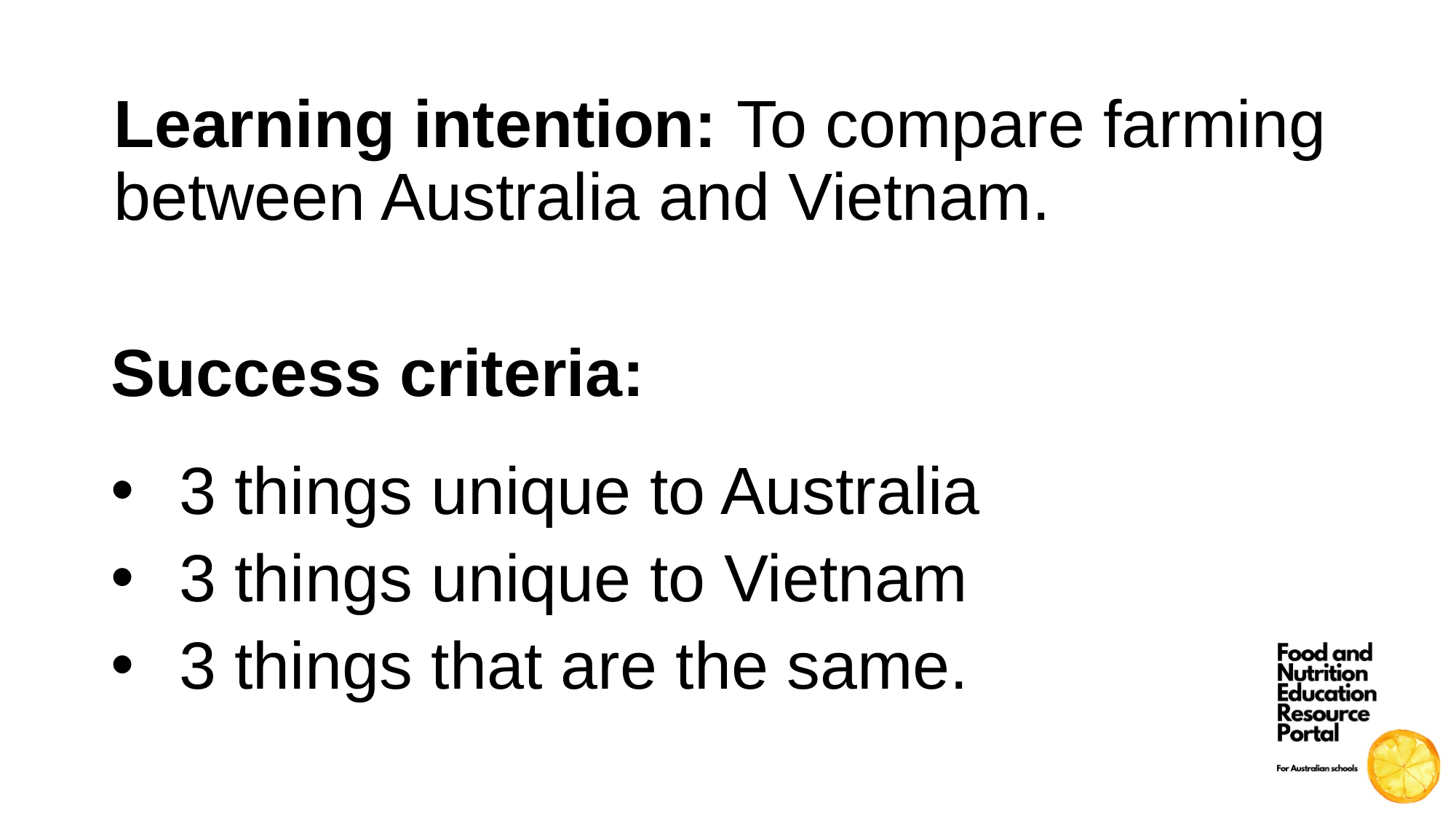

Learning intention: To compare farming between Australia and Vietnam.
Success criteria:
3 things unique to Australia
3 things unique to Vietnam
3 things that are the same.